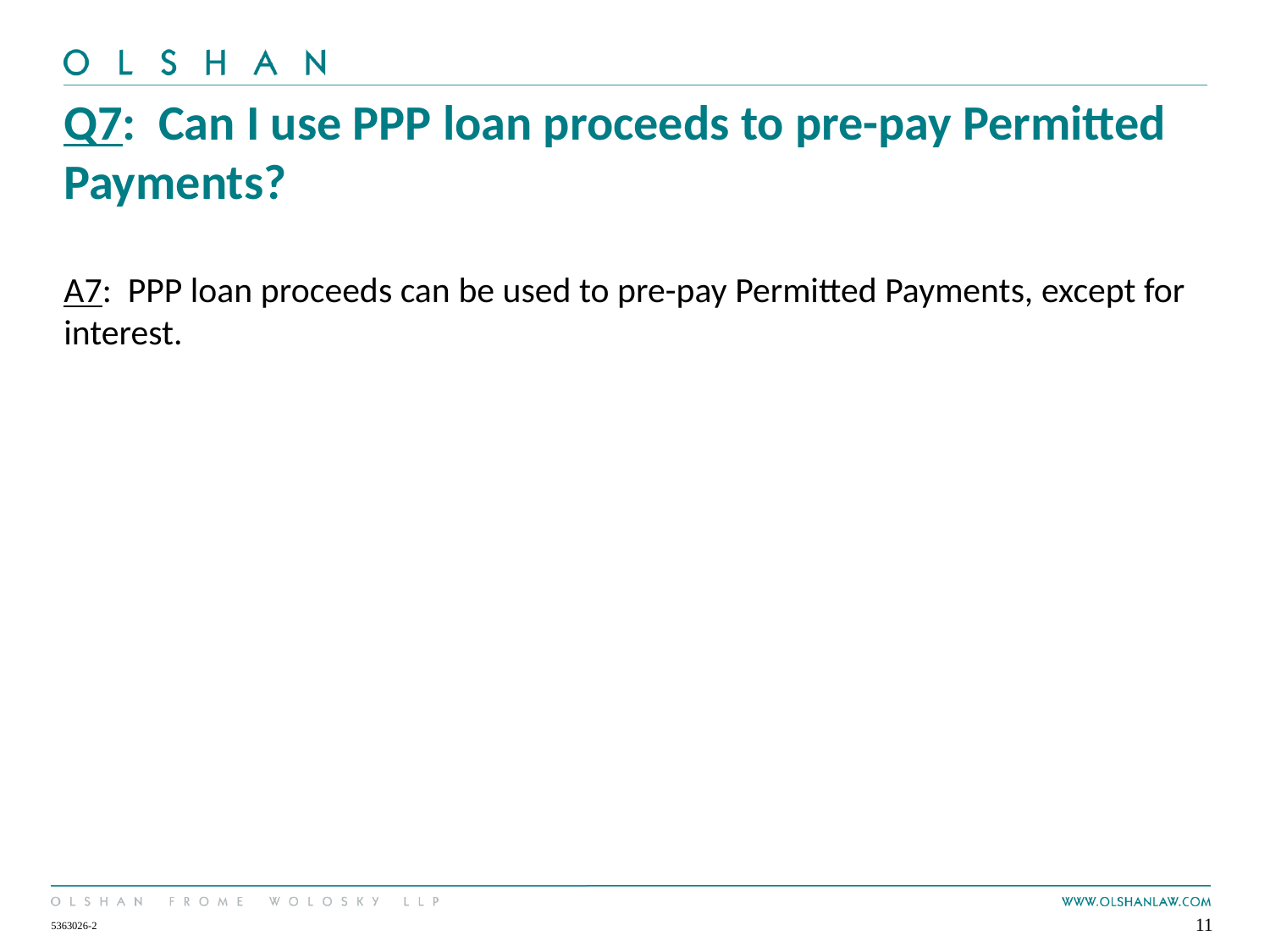

# Q7:  Can I use PPP loan proceeds to pre-pay Permitted Payments?
A7:  PPP loan proceeds can be used to pre-pay Permitted Payments, except for interest.
11